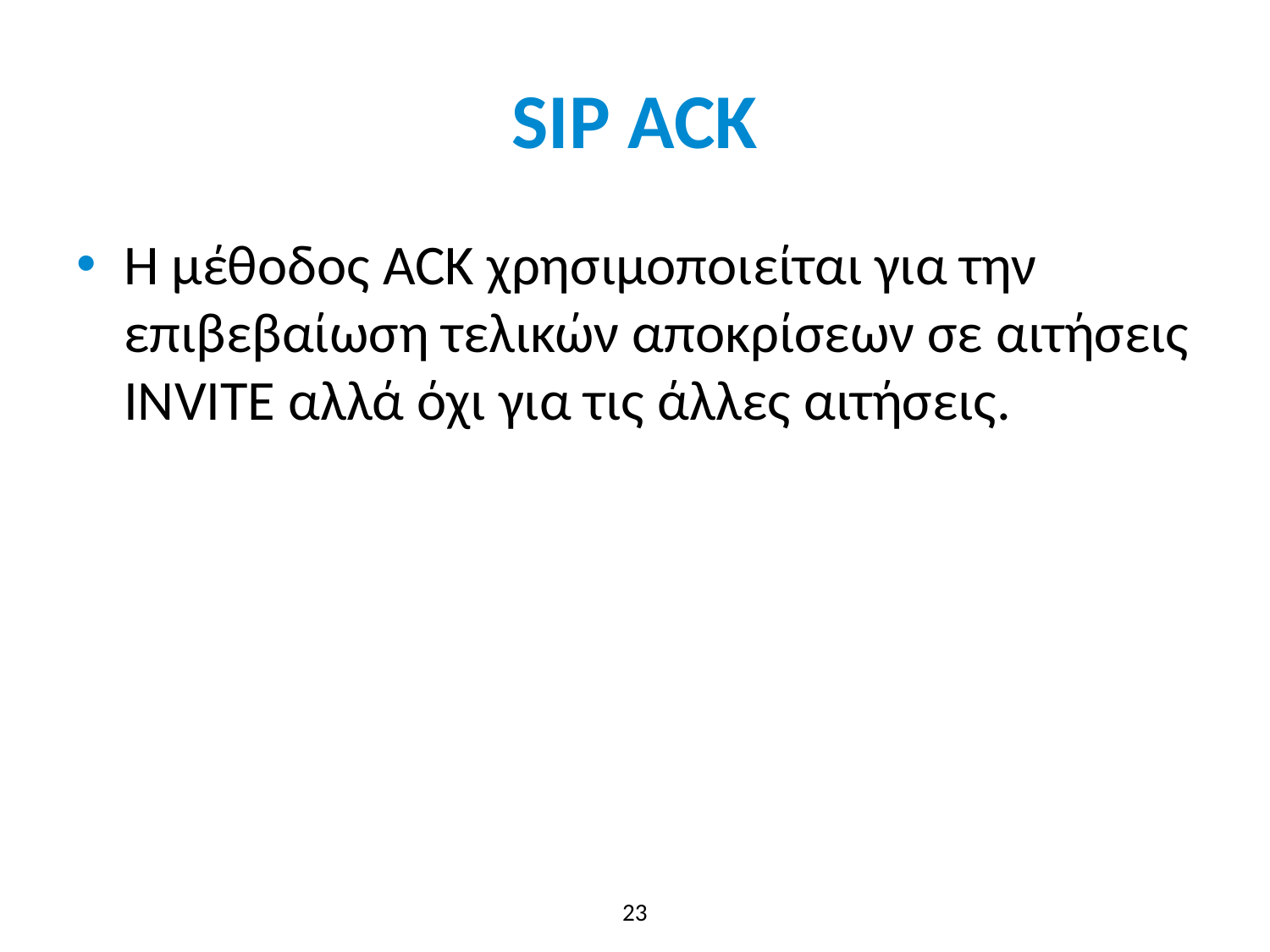

# SIP ACK
Η μέθοδος ACK χρησιμοποιείται για την επιβεβαίωση τελικών αποκρίσεων σε αιτήσεις INVITE αλλά όχι για τις άλλες αιτήσεις.

23